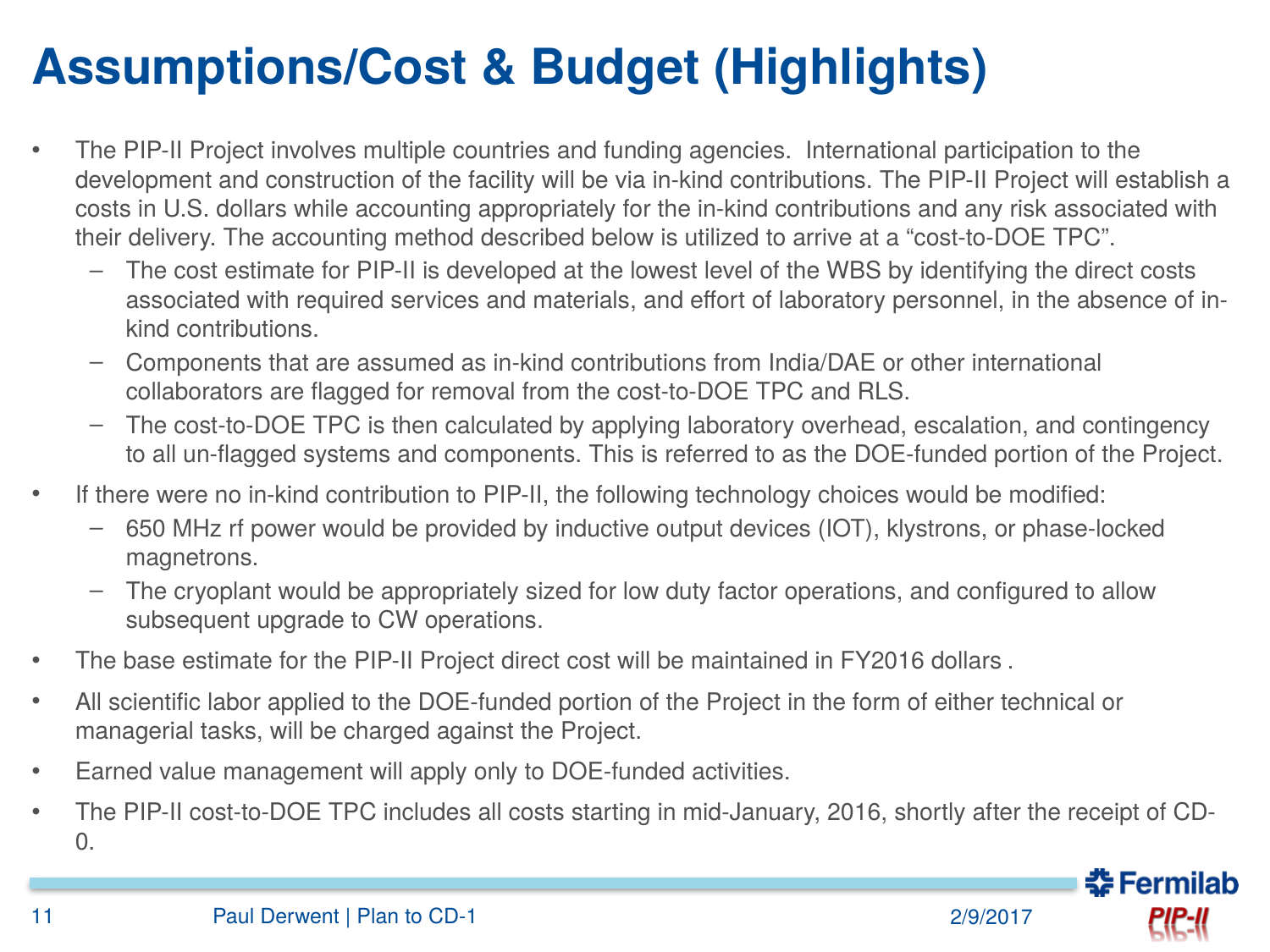

# Assumptions/Cost & Budget (Highlights)
The PIP-II Project involves multiple countries and funding agencies.  International participation to the development and construction of the facility will be via in-kind contributions. The PIP-II Project will establish a costs in U.S. dollars while accounting appropriately for the in-kind contributions and any risk associated with their delivery. The accounting method described below is utilized to arrive at a “cost-to-DOE TPC”.
The cost estimate for PIP-II is developed at the lowest level of the WBS by identifying the direct costs associated with required services and materials, and effort of laboratory personnel, in the absence of in-kind contributions.
Components that are assumed as in-kind contributions from India/DAE or other international collaborators are flagged for removal from the cost-to-DOE TPC and RLS.
The cost-to-DOE TPC is then calculated by applying laboratory overhead, escalation, and contingency to all un-flagged systems and components. This is referred to as the DOE-funded portion of the Project.
If there were no in-kind contribution to PIP-II, the following technology choices would be modified:
650 MHz rf power would be provided by inductive output devices (IOT), klystrons, or phase-locked magnetrons.
The cryoplant would be appropriately sized for low duty factor operations, and configured to allow subsequent upgrade to CW operations.
The base estimate for the PIP-II Project direct cost will be maintained in FY2016 dollars .
All scientific labor applied to the DOE-funded portion of the Project in the form of either technical or managerial tasks, will be charged against the Project.
Earned value management will apply only to DOE-funded activities.
The PIP-II cost-to-DOE TPC includes all costs starting in mid-January, 2016, shortly after the receipt of CD-0.
11
Paul Derwent | Plan to CD-1
2/9/2017